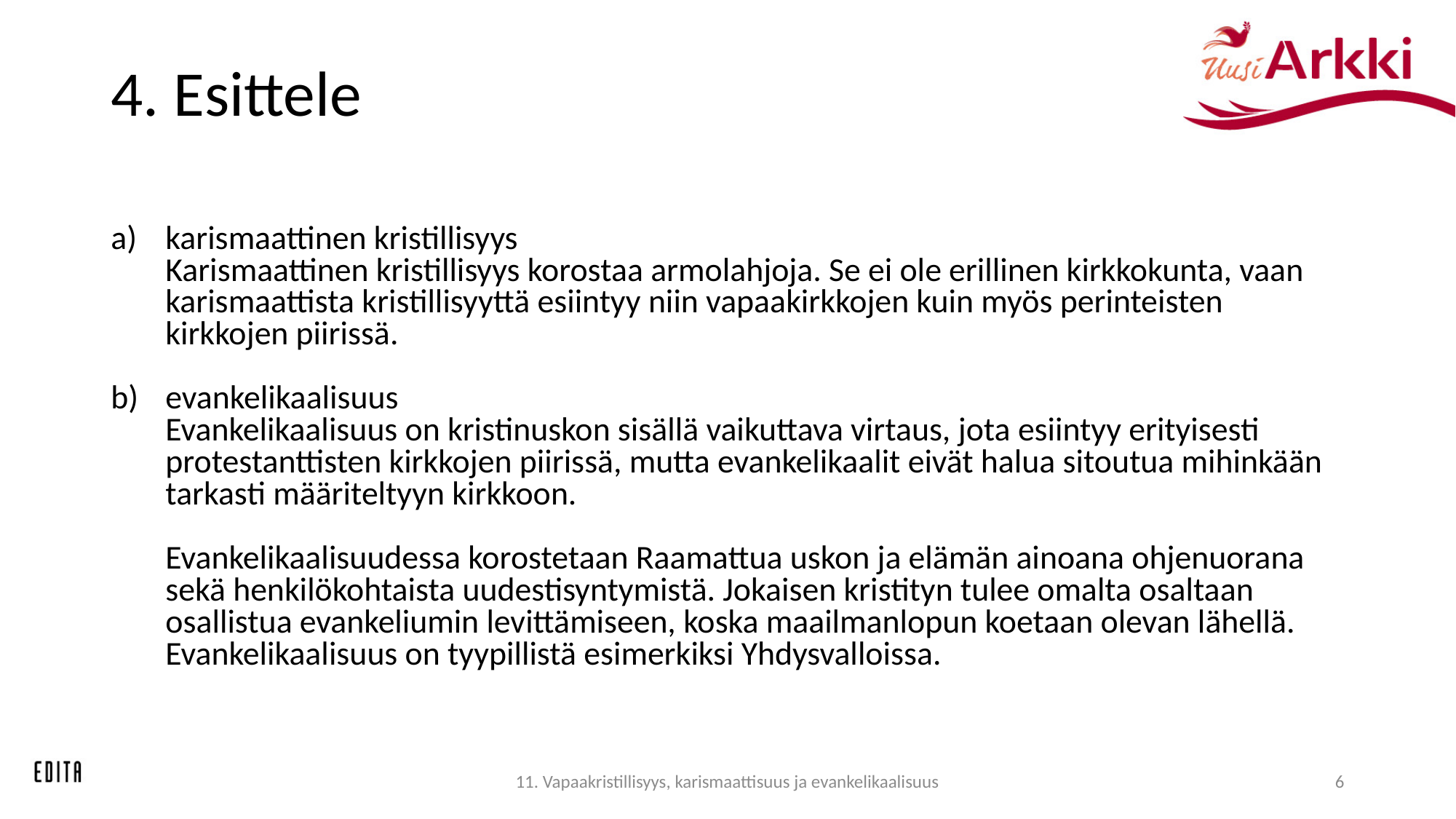

# 4. Esittele
karismaattinen kristillisyys
Karismaattinen kristillisyys korostaa armolahjoja. Se ei ole erillinen kirkkokunta, vaan karismaattista kristillisyyttä esiintyy niin vapaakirkkojen kuin myös perinteisten kirkkojen piirissä.

evankelikaalisuus
Evankelikaalisuus on kristinuskon sisällä vaikuttava virtaus, jota esiintyy erityisesti protestanttisten kirkkojen piirissä, mutta evankelikaalit eivät halua sitoutua mihinkään tarkasti määriteltyyn kirkkoon.

Evankelikaalisuudessa korostetaan Raamattua uskon ja elämän ainoana ohjenuorana sekä henkilökohtaista uudestisyntymistä. Jokaisen kristityn tulee omalta osaltaan osallistua evankeliumin levittämiseen, koska maailmanlopun koetaan olevan lähellä. Evankelikaalisuus on tyypillistä esimerkiksi Yhdysvalloissa.
11. Vapaakristillisyys, karismaattisuus ja evankelikaalisuus
6